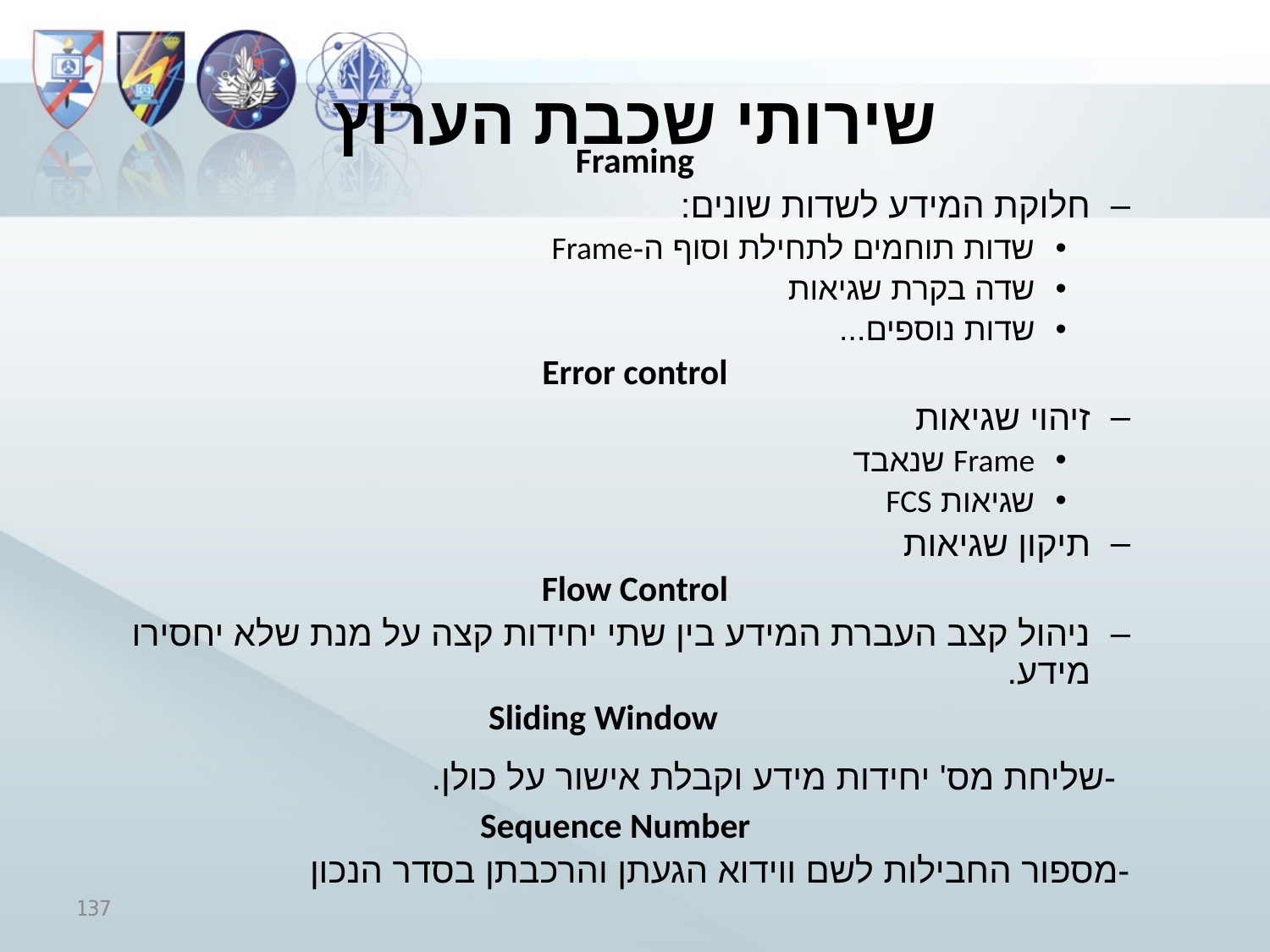

# שירותי שכבת הערוץ
Framing
חלוקת המידע לשדות שונים:
שדות תוחמים לתחילת וסוף ה-Frame
שדה בקרת שגיאות
שדות נוספים...
Error control
זיהוי שגיאות
Frame שנאבד
שגיאות FCS
תיקון שגיאות
Flow Control
ניהול קצב העברת המידע בין שתי יחידות קצה על מנת שלא יחסירו מידע.
Sliding Window
 -שליחת מס' יחידות מידע וקבלת אישור על כולן.
                                       Sequence Number
-מספור החבילות לשם ווידוא הגעתן והרכבתן בסדר הנכון
137